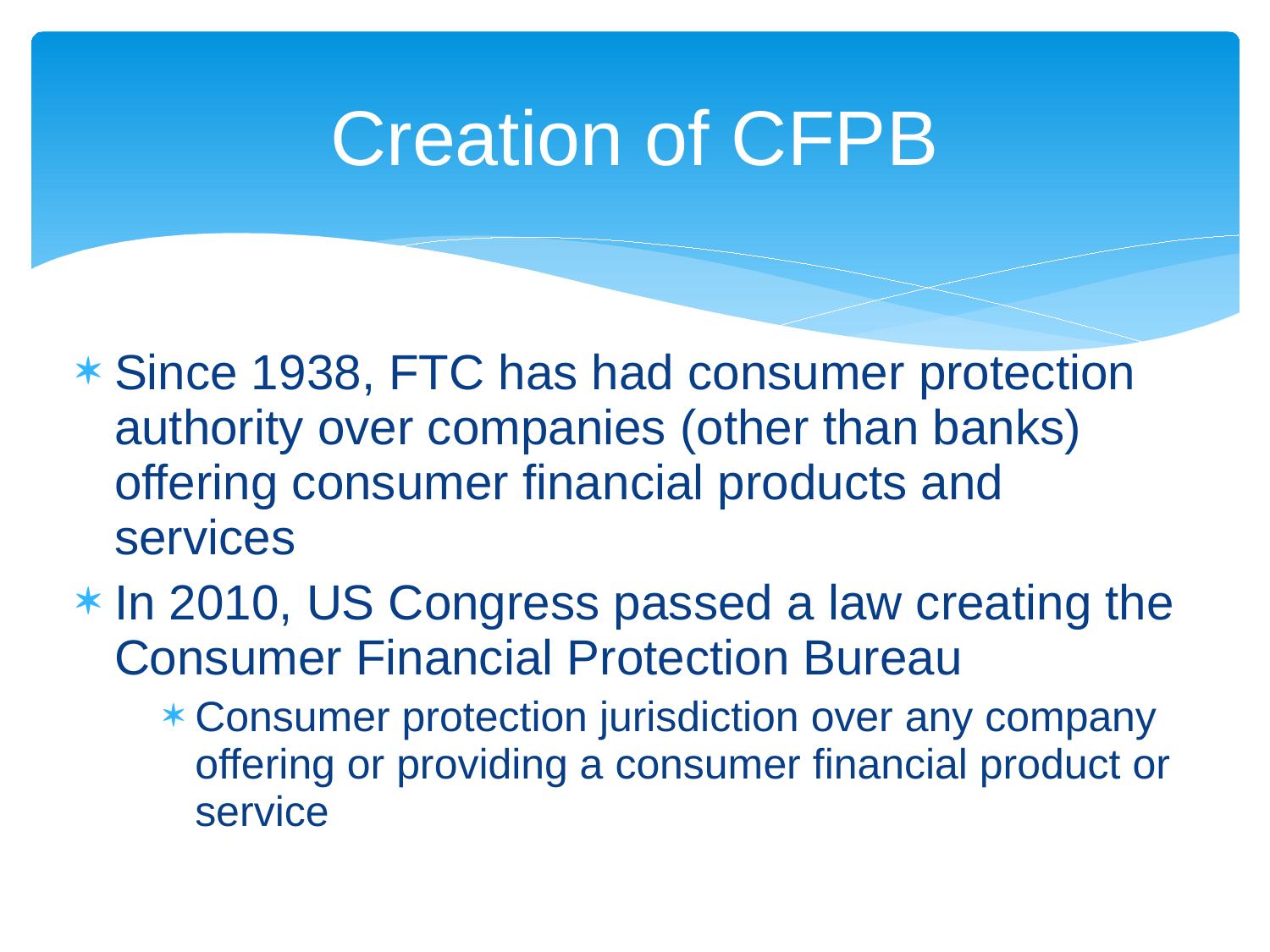

# Creation of CFPB
Since 1938, FTC has had consumer protection authority over companies (other than banks) offering consumer financial products and services
In 2010, US Congress passed a law creating the Consumer Financial Protection Bureau
Consumer protection jurisdiction over any company offering or providing a consumer financial product or service